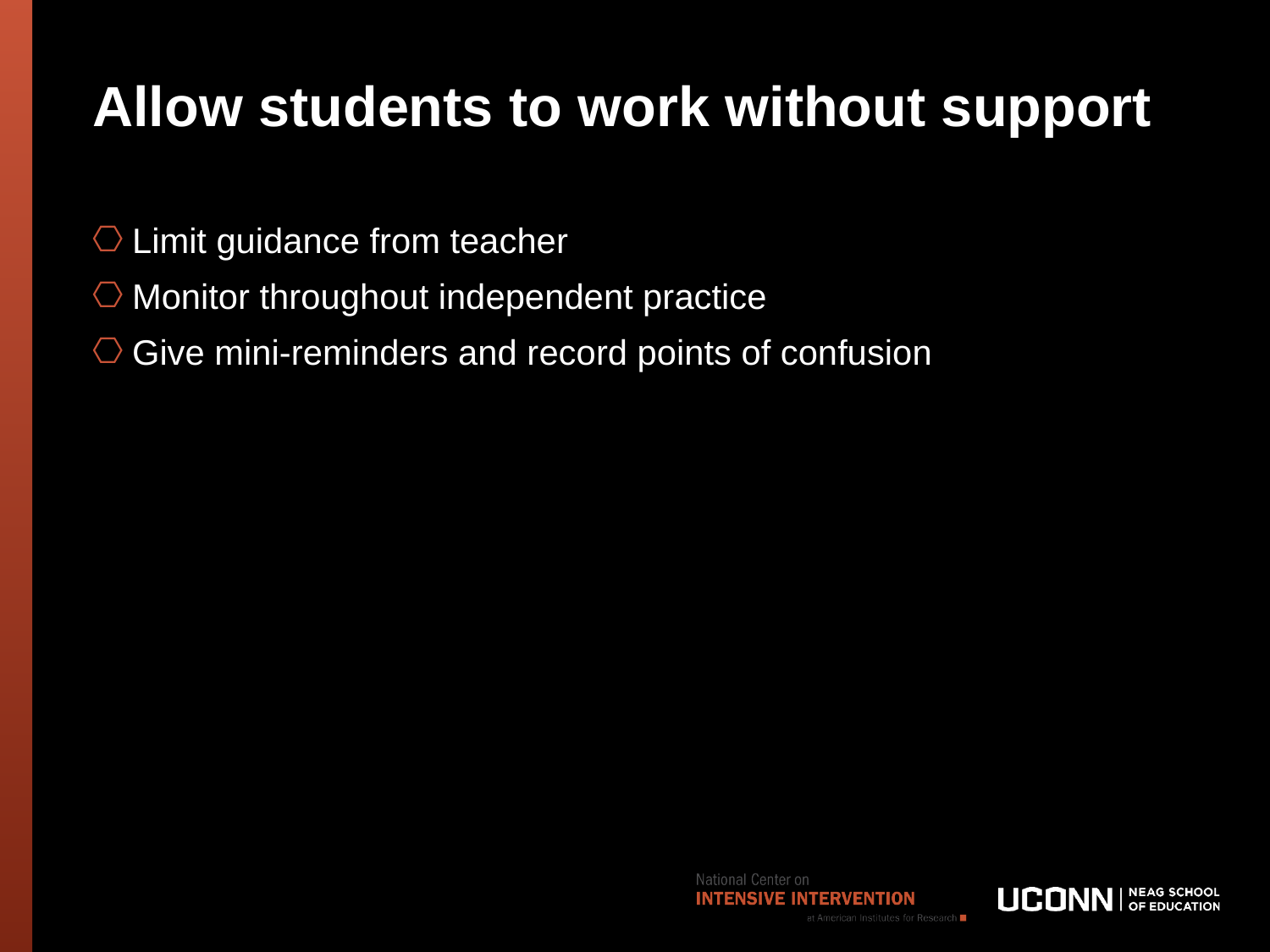

# Allow students to work without support
Limit guidance from teacher
Monitor throughout independent practice
Give mini-reminders and record points of confusion